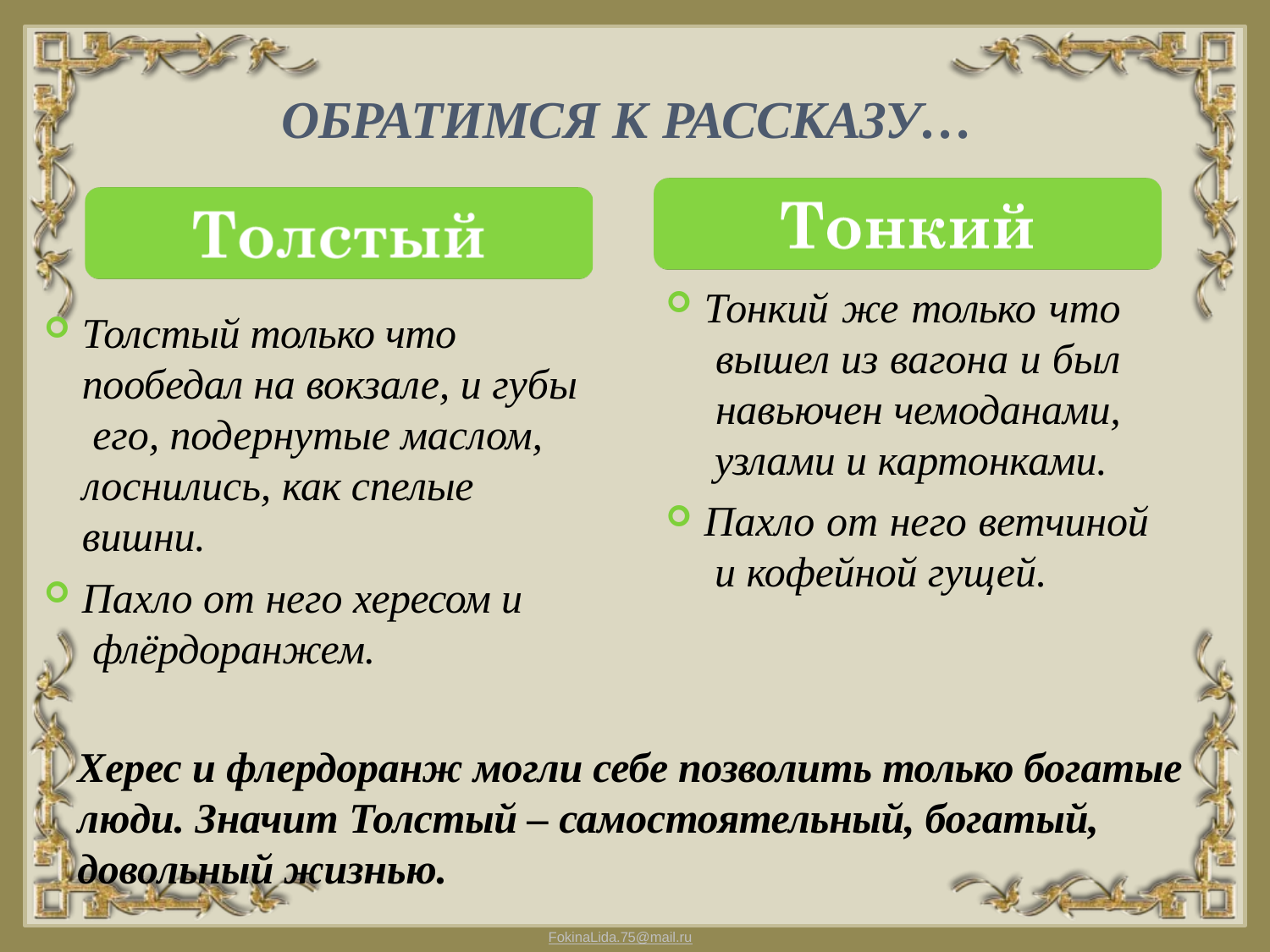

# ОБРАТИМСЯ К РАССКАЗУ…

Тонкий же только что  вышел из вагона и был  навьючен чемоданами,  узлами и картонками.
Пахло от него ветчиной  и кофейной гущей.
Толстый только что  пообедал на вокзале, и губы  его, подернутые маслом,  лоснились, как спелые  вишни.
Пахло от него хересом и  флёрдоранжем.

Херес и флердоранж могли себе позволить только богатые  люди. Значит Толстый – самостоятельный, богатый,  довольный жизнью.
FokinaLida.75@mail.ru